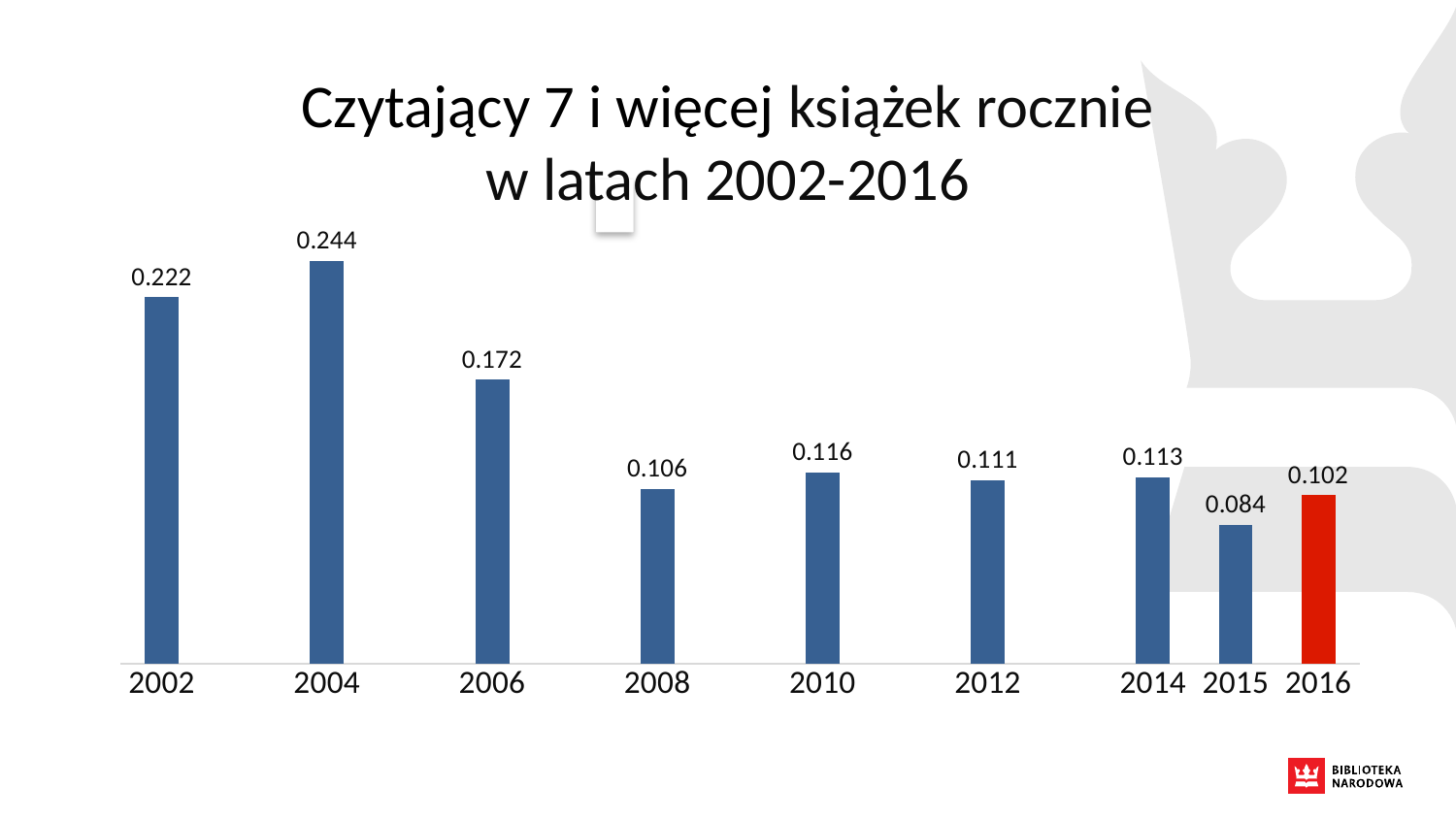

Czytający 7 i więcej książek rocznie
w latach 2002-2016

### Chart

| Category | ≥ 7 książek rocznie
 |
|---|---|
| 2002.0 | 0.222 |
|  | None |
| 2004.0 | 0.244 |
|  | None |
| 2006.0 | 0.172 |
|  | None |
| 2008.0 | 0.106 |
|  | None |
| 2010.0 | 0.116 |
|  | None |
| 2012.0 | 0.111 |
|  | None |
| 2014.0 | 0.113 |
| 2015.0 | 0.084 |
| 2016.0 | 0.102 |